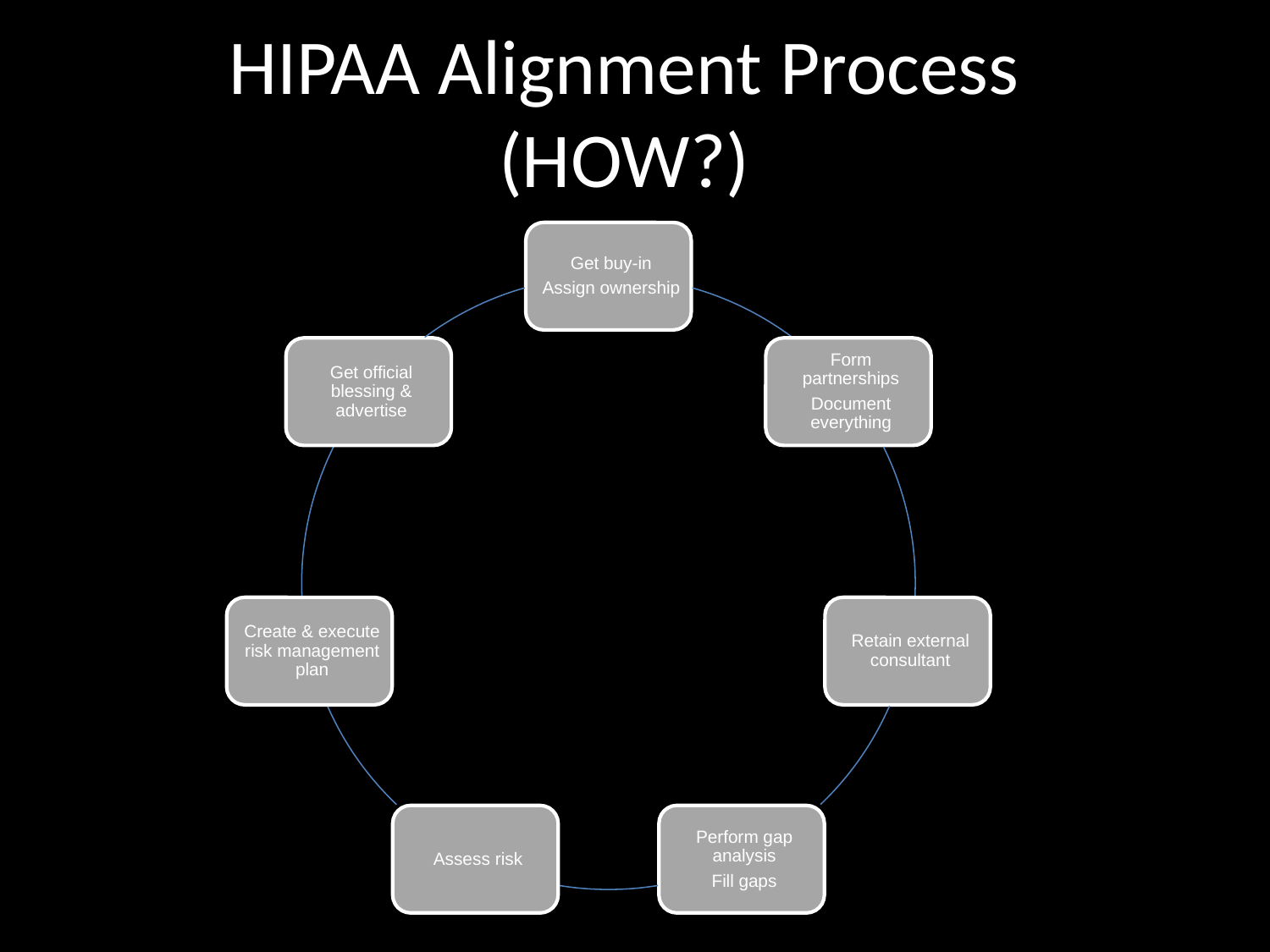

# HIPAA Alignment Process (HOW?)
Get buy-in
Assign ownership
Form partnerships
Document everything
Retain external consultant
Perform gap analysis
Fill gaps
Assess risk
Create & execute risk management plan
Get official blessing & advertise